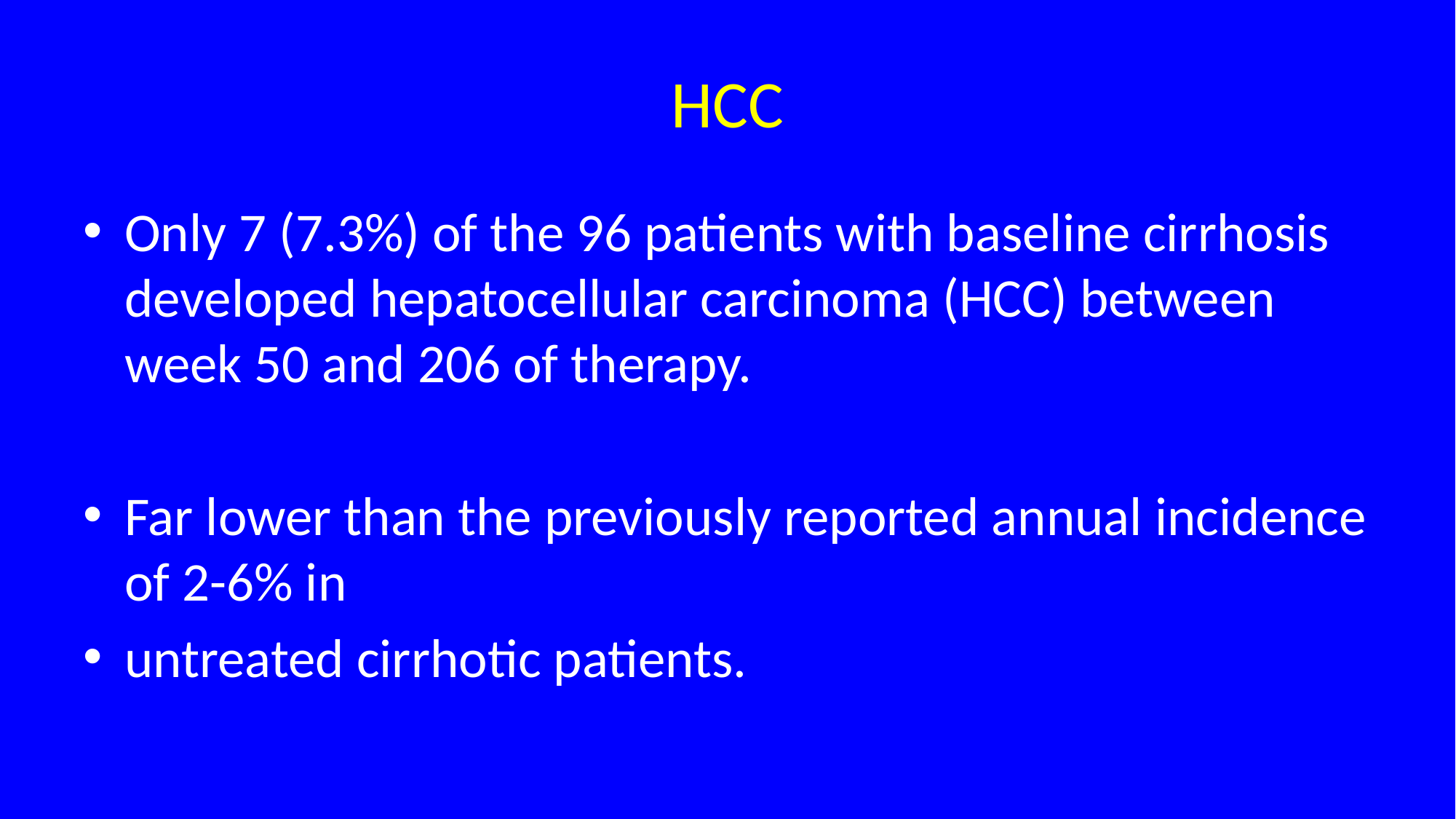

# HCC
Only 7 (7.3%) of the 96 patients with baseline cirrhosis developed hepatocellular carcinoma (HCC) between week 50 and 206 of therapy.

Far lower than the previously reported annual incidence of 2-6% in
untreated cirrhotic patients.